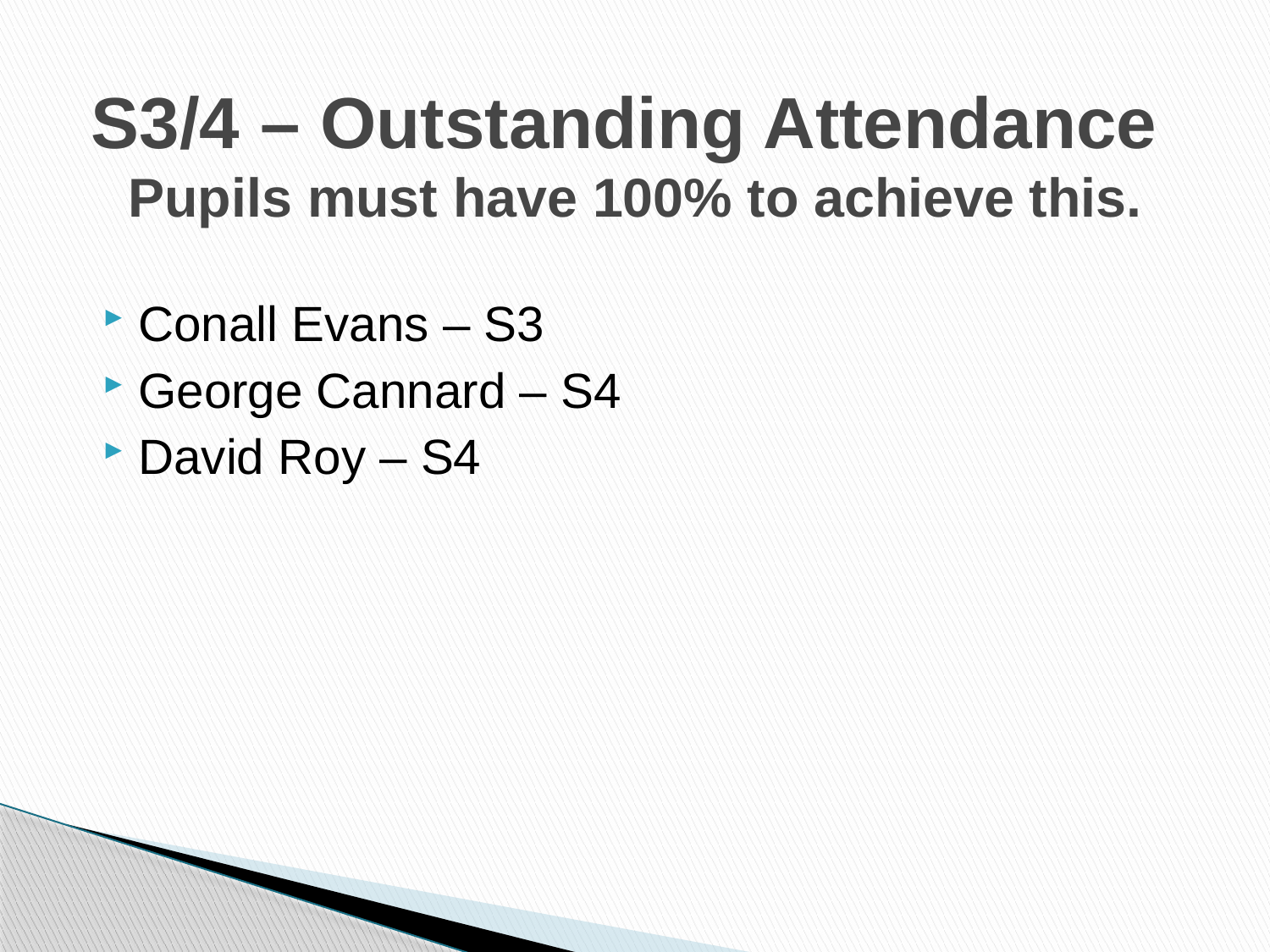

# S3/4 – Outstanding Attendance Pupils must have 100% to achieve this.
Conall Evans – S3
George Cannard – S4
David Roy – S4